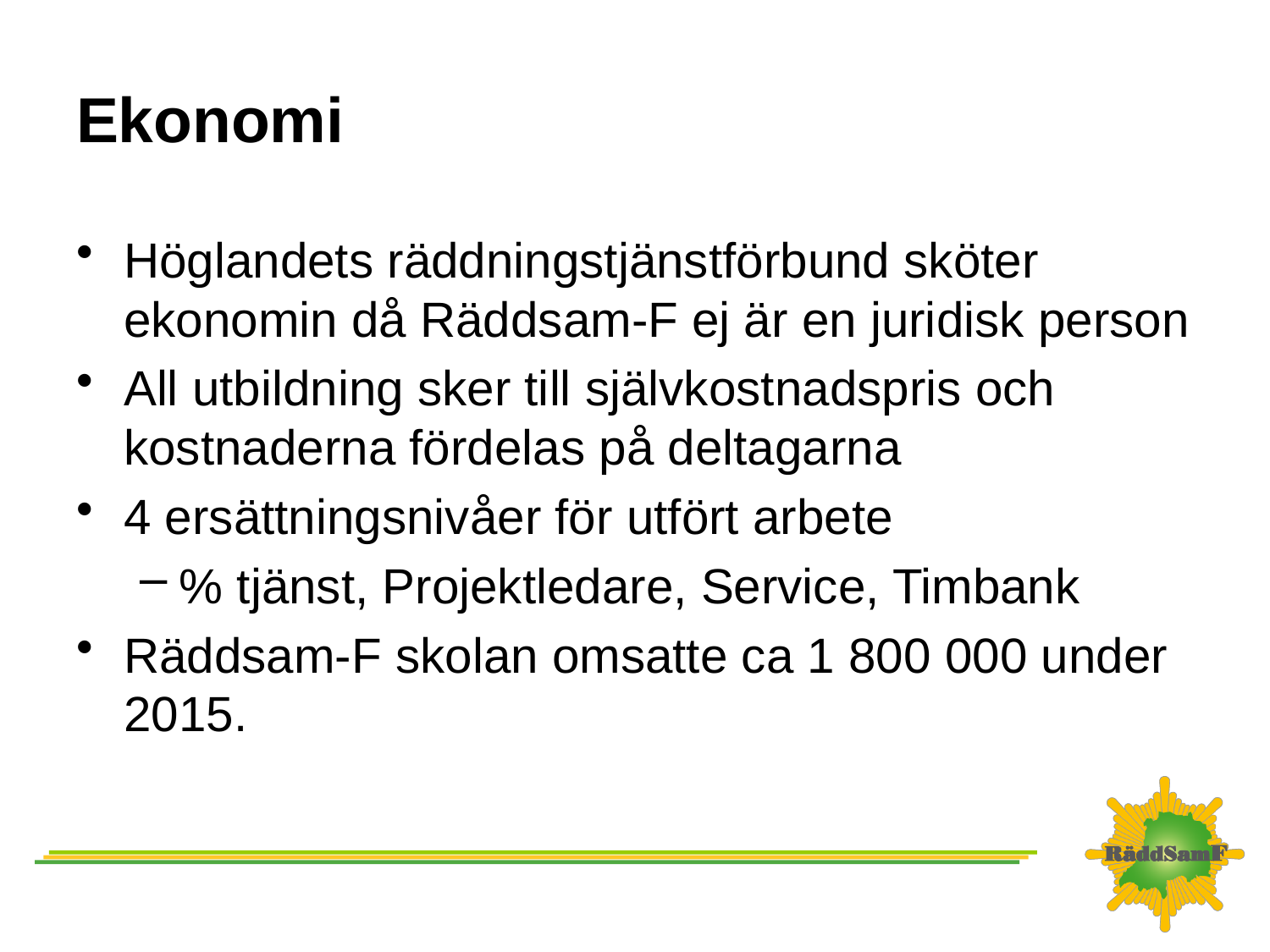

# Ekonomi
Höglandets räddningstjänstförbund sköter ekonomin då Räddsam-F ej är en juridisk person
All utbildning sker till självkostnadspris och kostnaderna fördelas på deltagarna
4 ersättningsnivåer för utfört arbete
% tjänst, Projektledare, Service, Timbank
Räddsam-F skolan omsatte ca 1 800 000 under 2015.